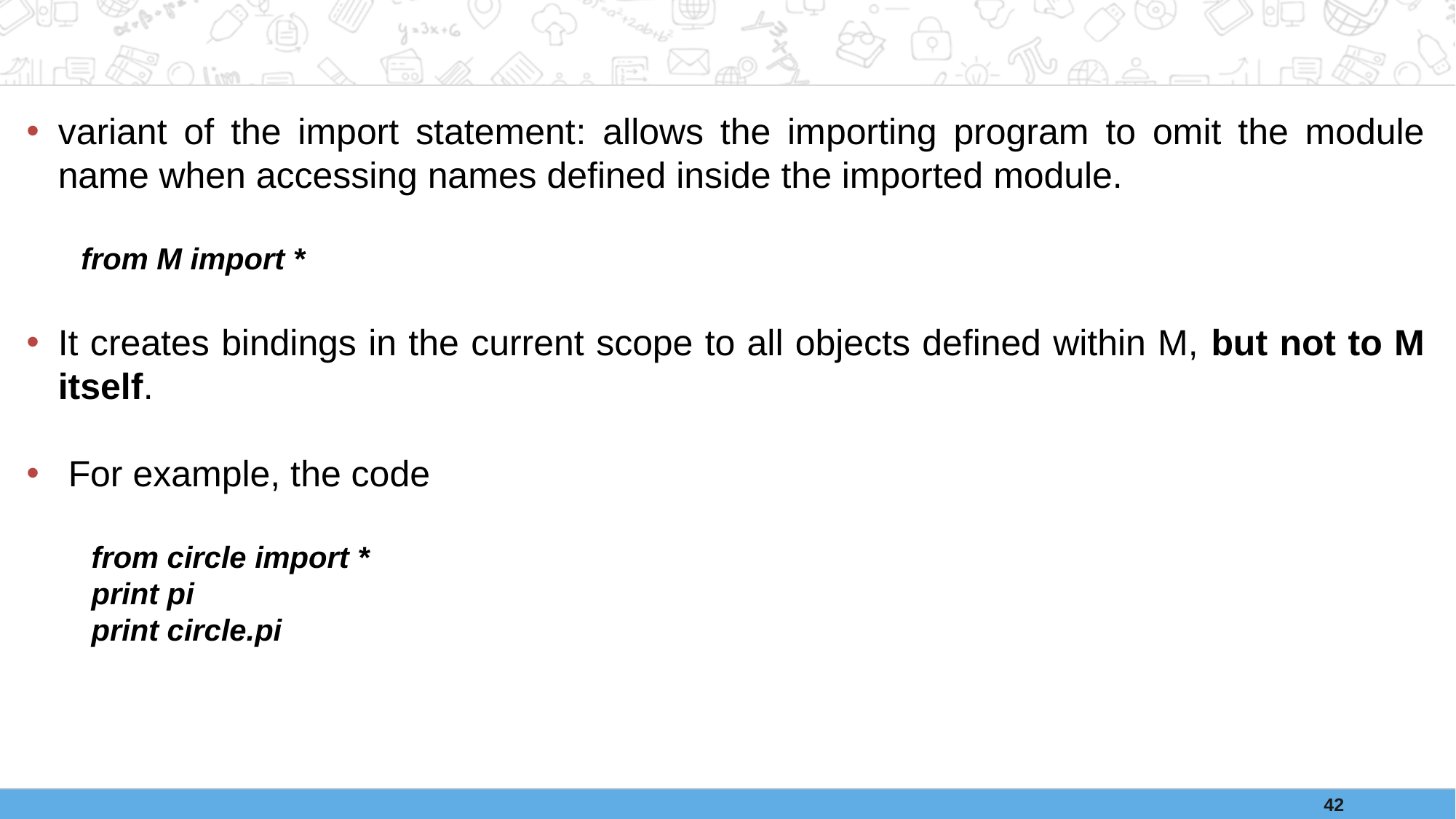

#
variant of the import statement: allows the importing program to omit the module name when accessing names defined inside the imported module.

from M import *

It creates bindings in the current scope to all objects defined within M, but not to M itself.

 For example, the code

from circle import *
print pi
print circle.pi